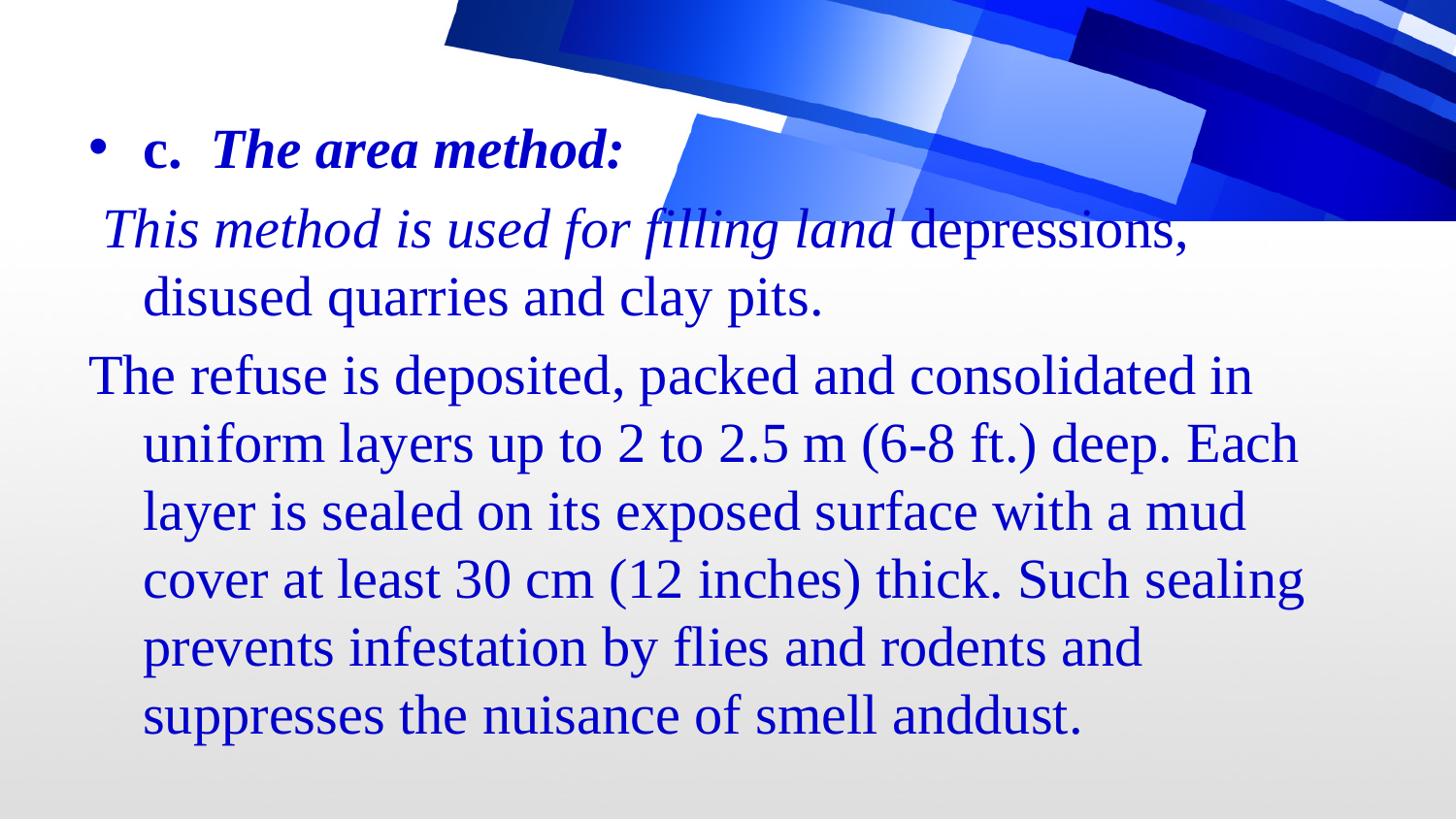

c.  The area method:
 This method is used for filling land depressions, disused quarries and clay pits.
The refuse is deposited, packed and consolidated in uniform layers up to 2 to 2.5 m (6-8 ft.) deep. Each layer is sealed on its exposed surface with a mud cover at least 30 cm (12 inches) thick. Such sealing prevents infestation by flies and rodents and suppresses the nuisance of smell anddust.